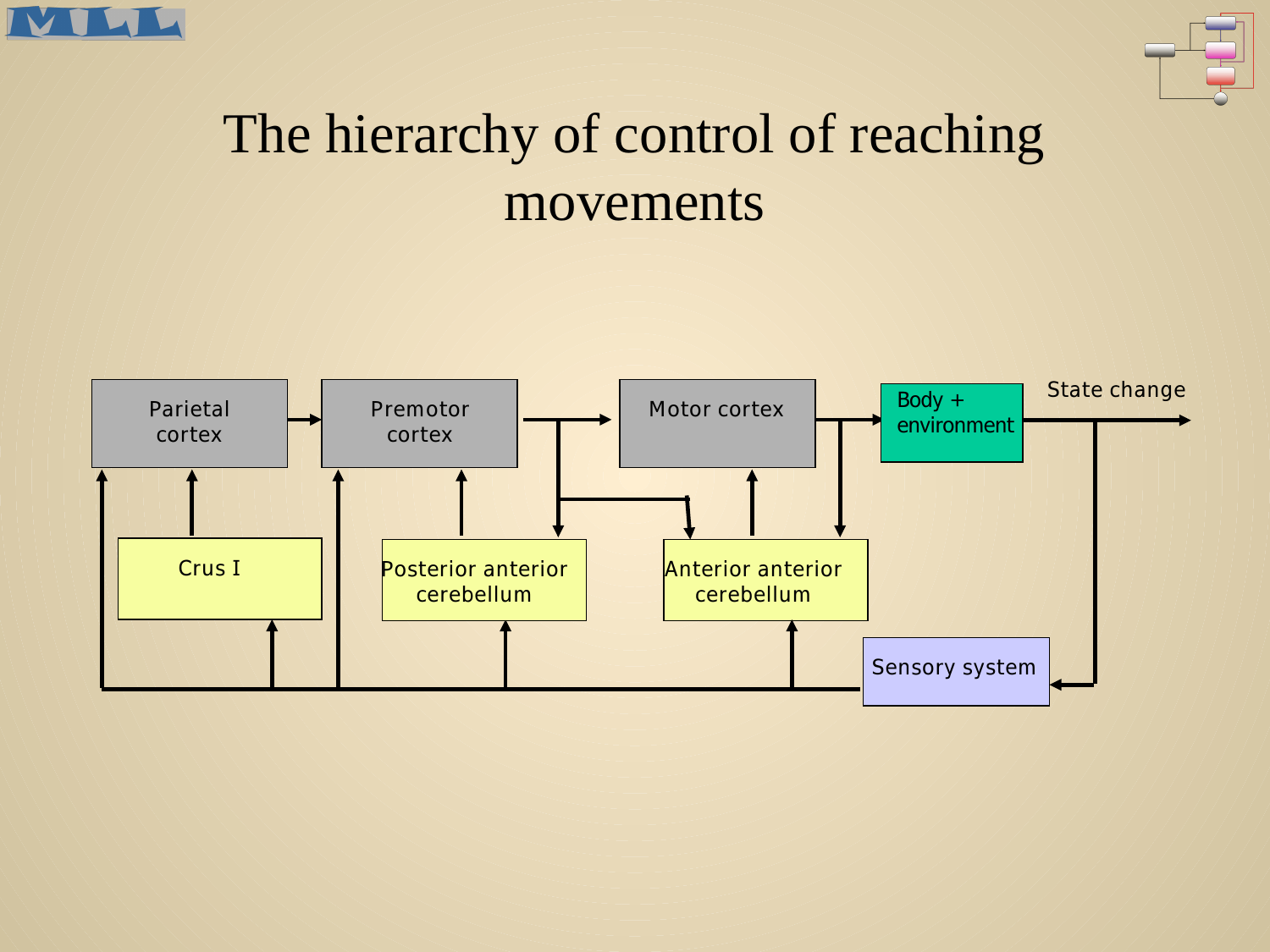

# The hierarchy of control of reaching movements
State change

Parietal
cortex

Premotor
cortex

Motor cortex
Body +
environment

Crus I

Posterior anterior
cerebellum

Anterior anterior
cerebellum

Sensory system